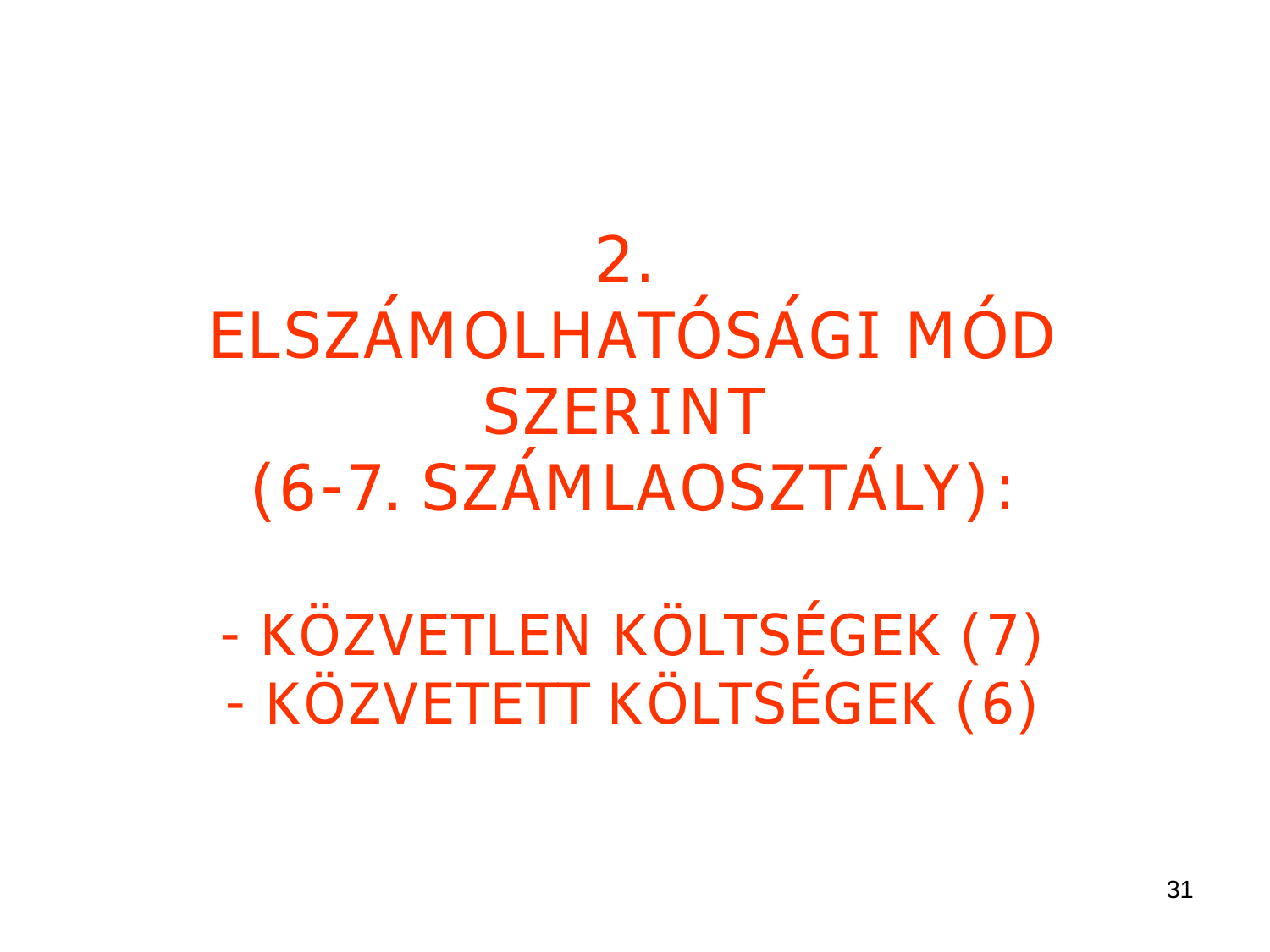

# 2. ELSZÁMOLHATÓSÁGI MÓD SZERINT (6-7. SZÁMLAOSZTÁLY): - KÖZVETLEN KÖLTSÉGEK (7) - KÖZVETETT KÖLTSÉGEK (6)
31